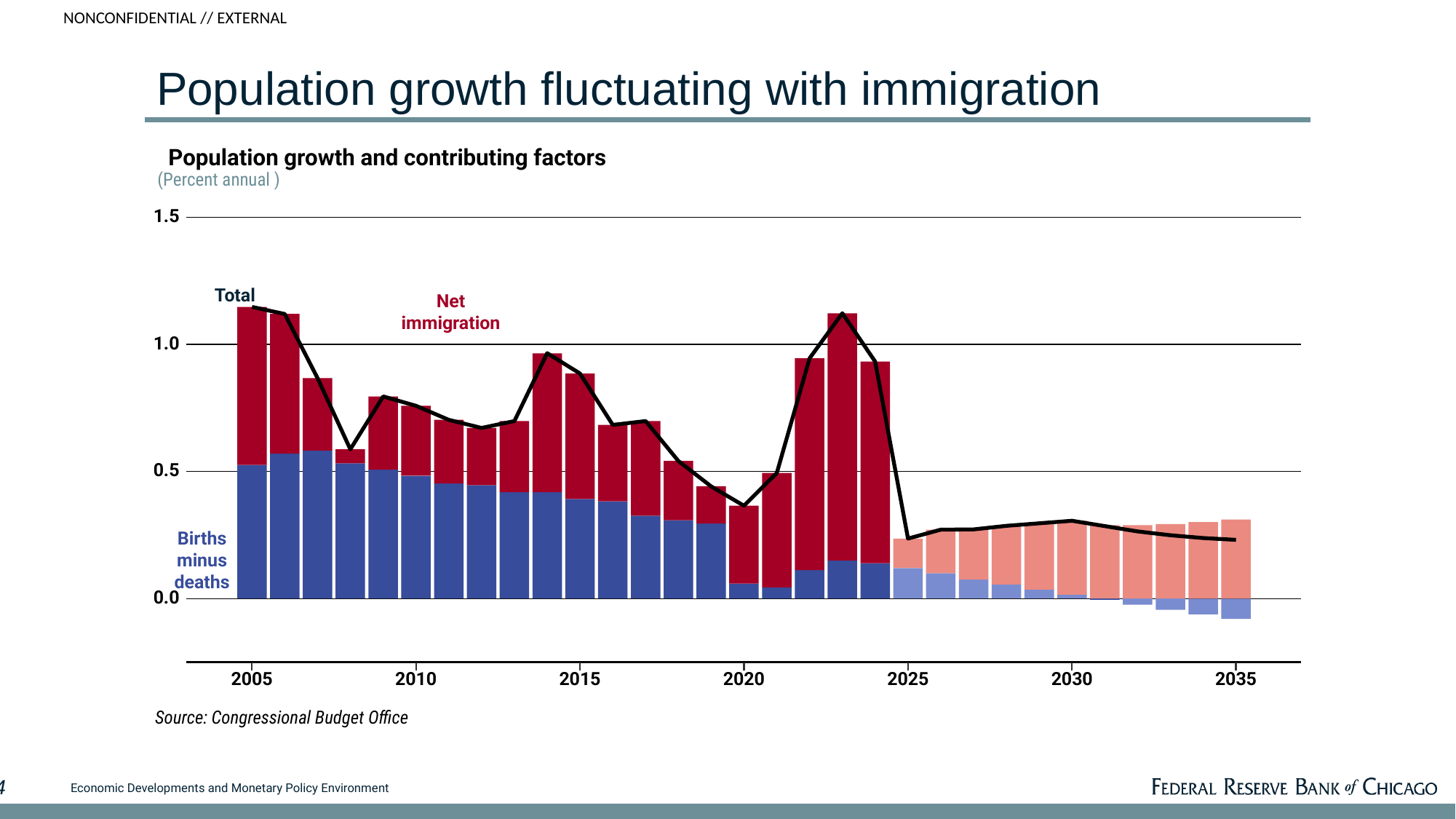

# Population growth fluctuating with immigration

Population growth and contributing factors
(Percent annual )
1.5

1.0

0.5

0.0

2005
2010
2015
2020
2025
2030
2035
Source: Congressional Budget Office
Total
Net immigration
Births
minus
deaths